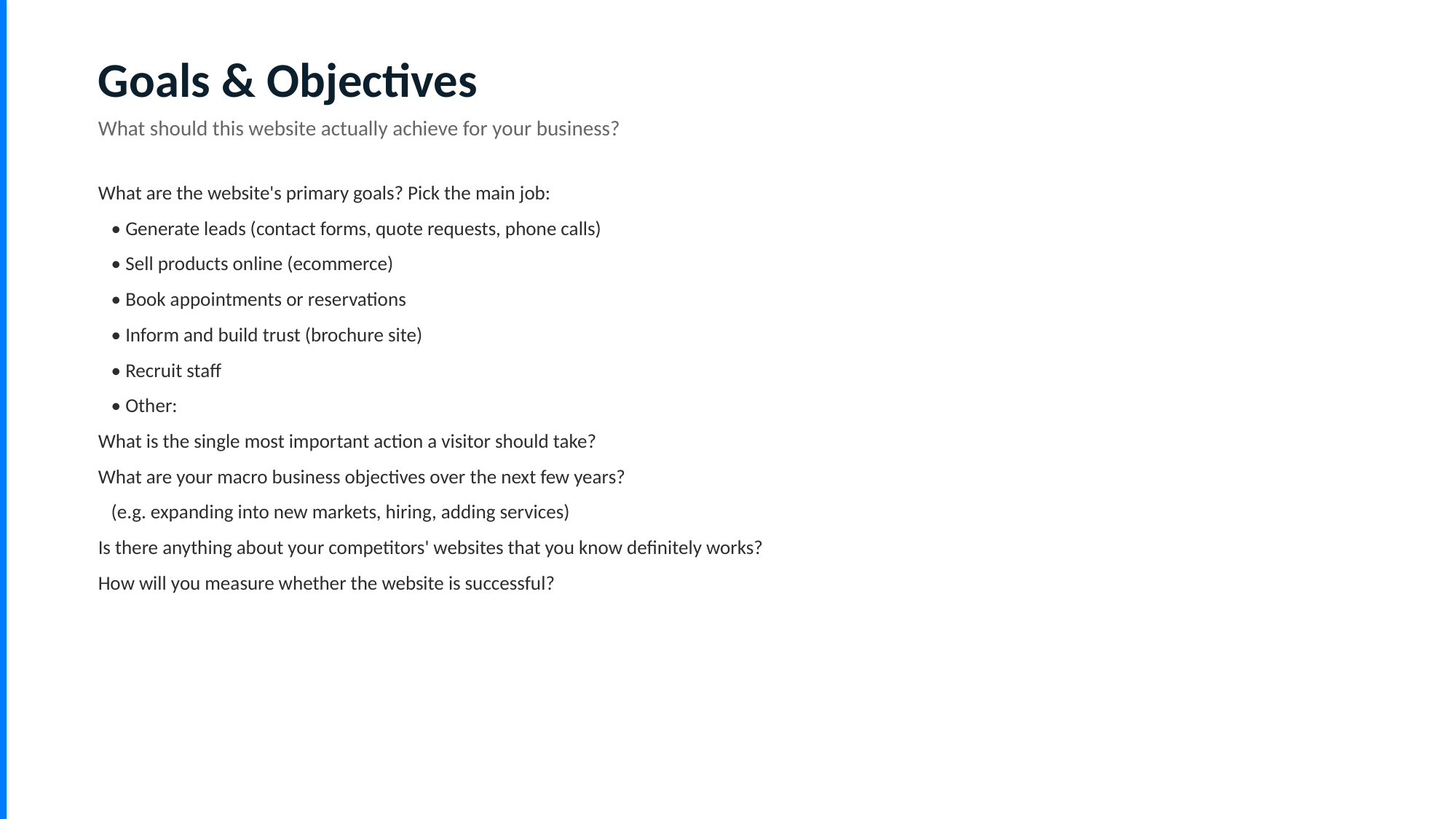

Goals & Objectives
What should this website actually achieve for your business?
What are the website's primary goals? Pick the main job:
   • Generate leads (contact forms, quote requests, phone calls)
   • Sell products online (ecommerce)
   • Book appointments or reservations
   • Inform and build trust (brochure site)
   • Recruit staff
   • Other:
What is the single most important action a visitor should take?
What are your macro business objectives over the next few years?
   (e.g. expanding into new markets, hiring, adding services)
Is there anything about your competitors' websites that you know definitely works?
How will you measure whether the website is successful?